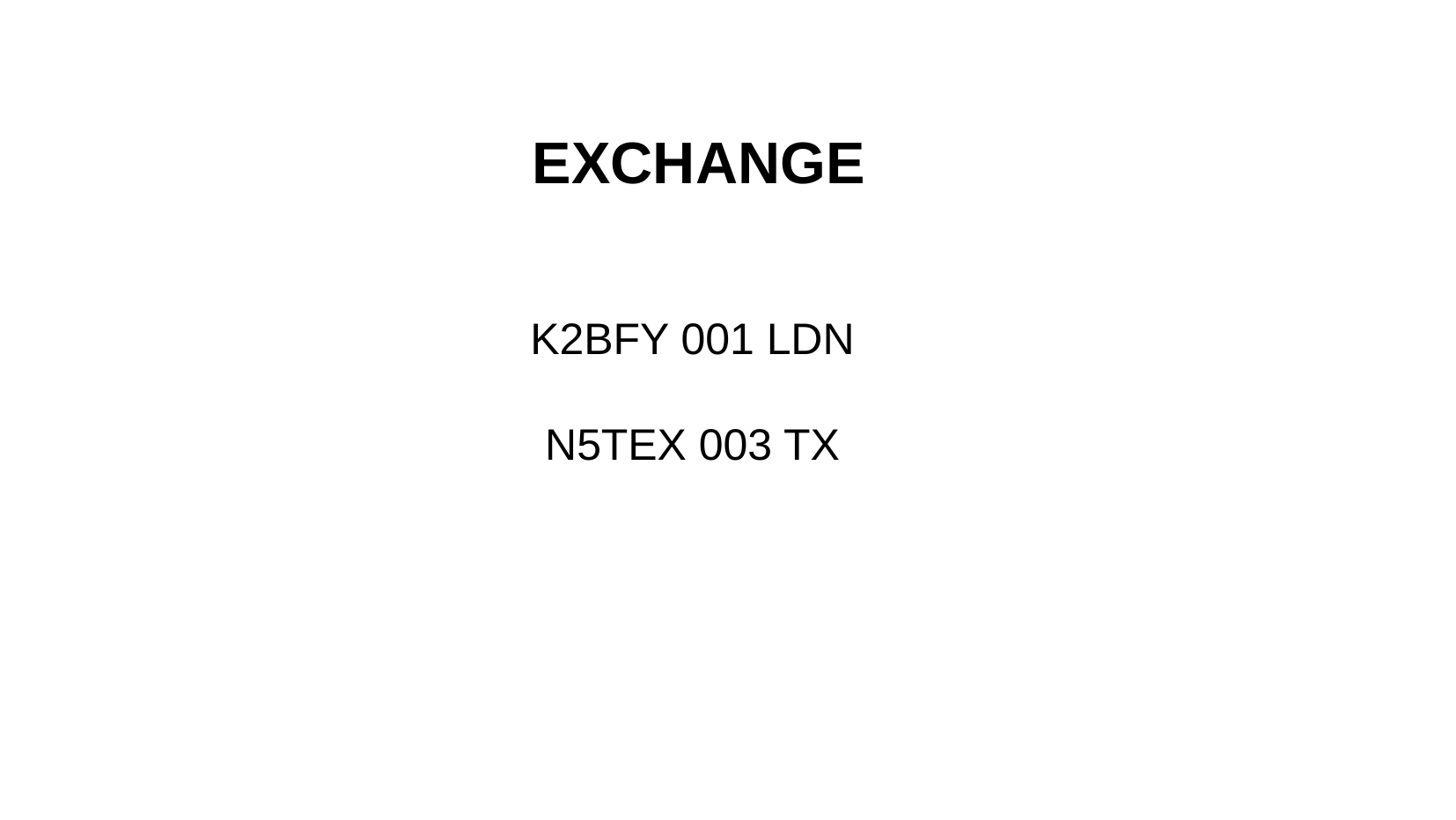

EXCHANGE
K2BFY 001 LDN

N5TEX 003 TX